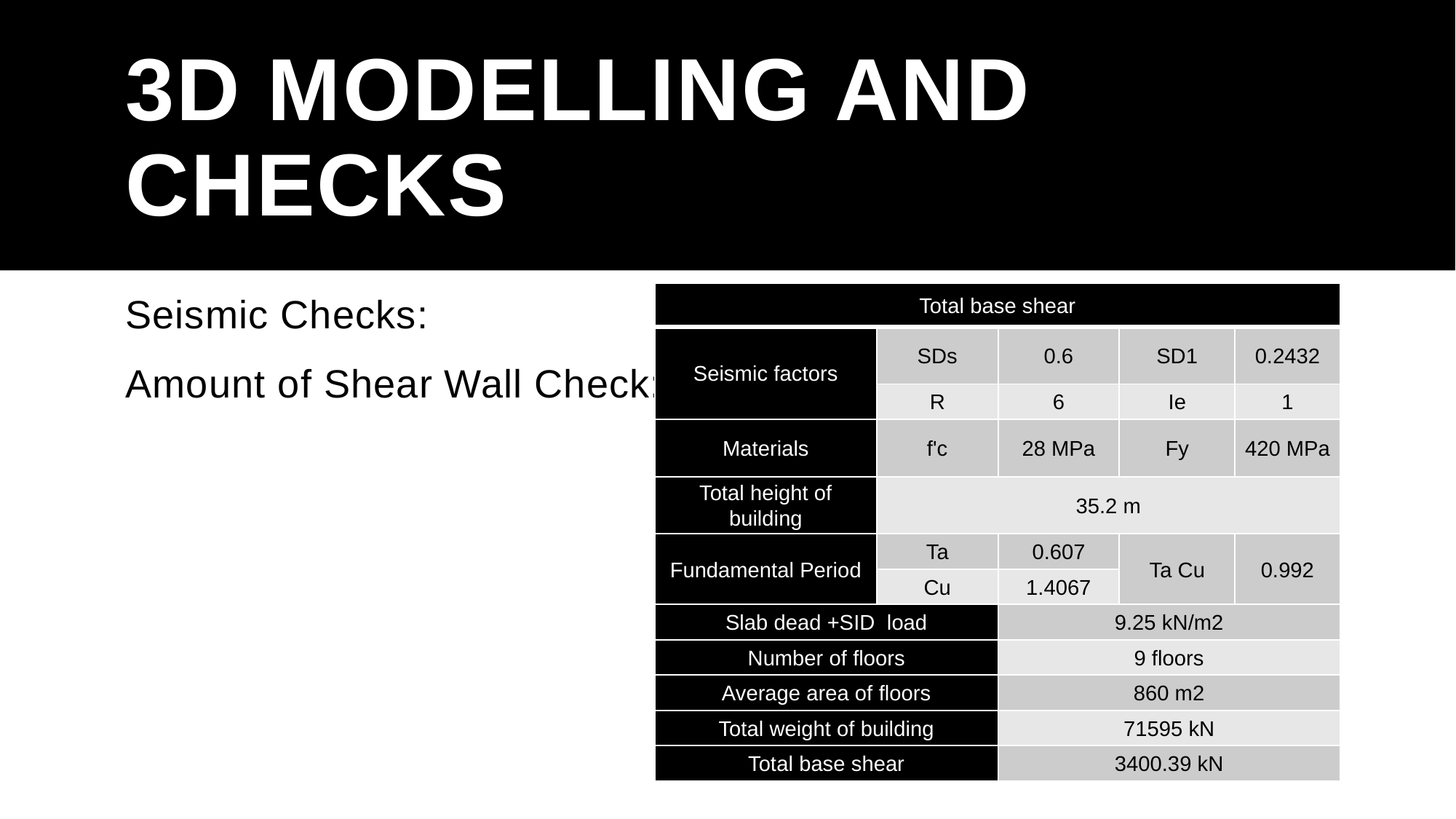

# 3D MODELLING AND CHECKS
Seismic Checks:
Amount of Shear Wall Check:

| Total base shear |  |  |  |  |
| --- | --- | --- | --- | --- |
| Seismic factors | SDs | 0.6 | SD1 | 0.2432 |
|  | R | 6 | Ie | 1 |
| Materials | f'c | 28 MPa | Fy | 420 MPa |
| Total height of building | 35.2 m |  |  |  |
| Fundamental Period | Ta | 0.607 | Ta Cu | 0.992 |
|  | Cu | 1.4067 |  |  |
| Slab dead +SID load |  | 9.25 kN/m2 |  |  |
| Number of floors |  | 9 floors |  |  |
| Average area of floors |  | 860 m2 |  |  |
| Total weight of building |  | 71595 kN |  |  |
| Total base shear |  | 3400.39 kN |  |  |